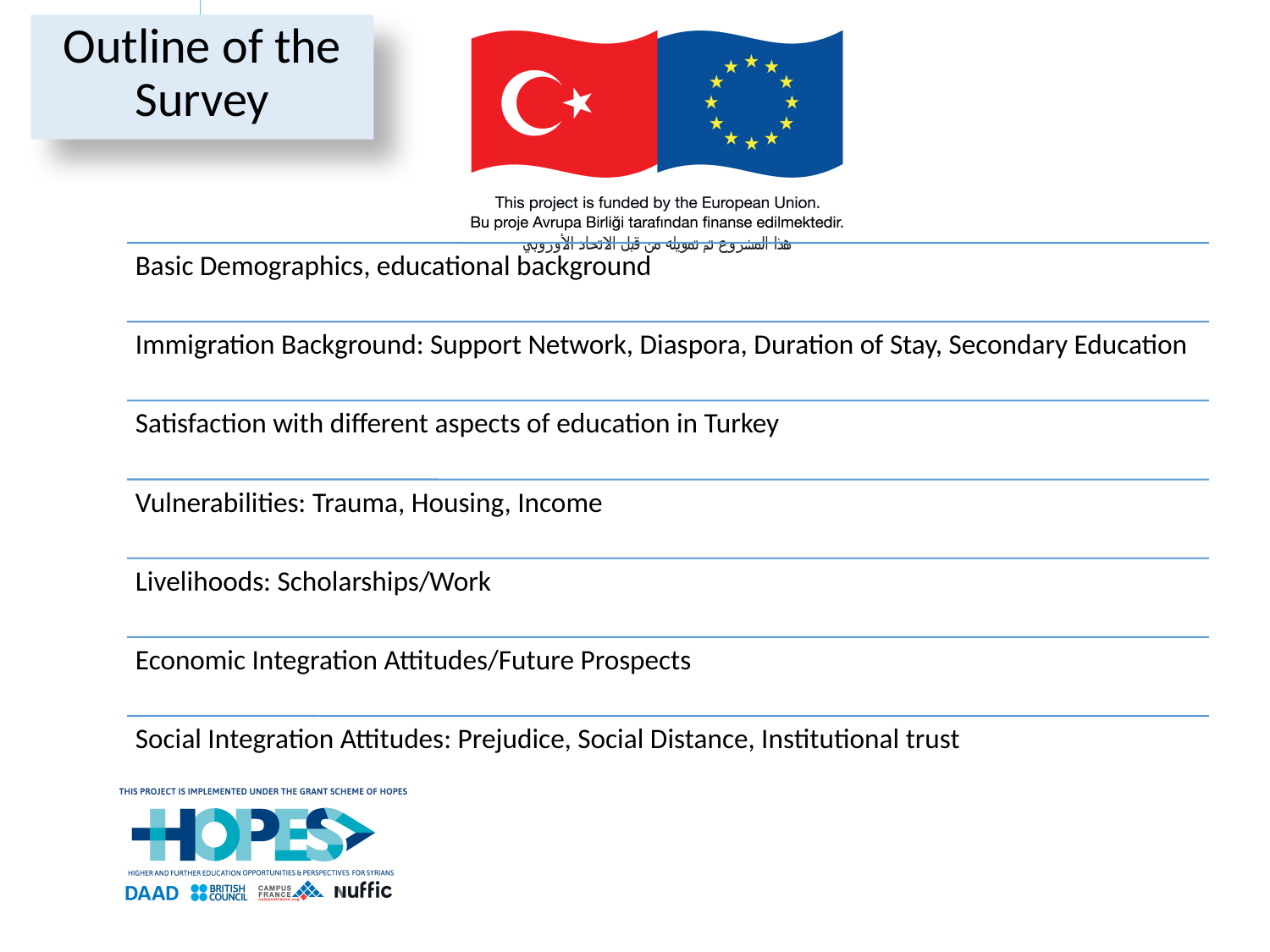

Outline of the Survey
Basic Demographics, educational background
Immigration Background: Support Network, Diaspora, Duration of Stay, Secondary Education
Satisfaction with different aspects of education in Turkey
Vulnerabilities: Trauma, Housing, Income
Livelihoods: Scholarships/Work
Economic Integration Attitudes/Future Prospects
Social Integration Attitudes: Prejudice, Social Distance, Institutional trust